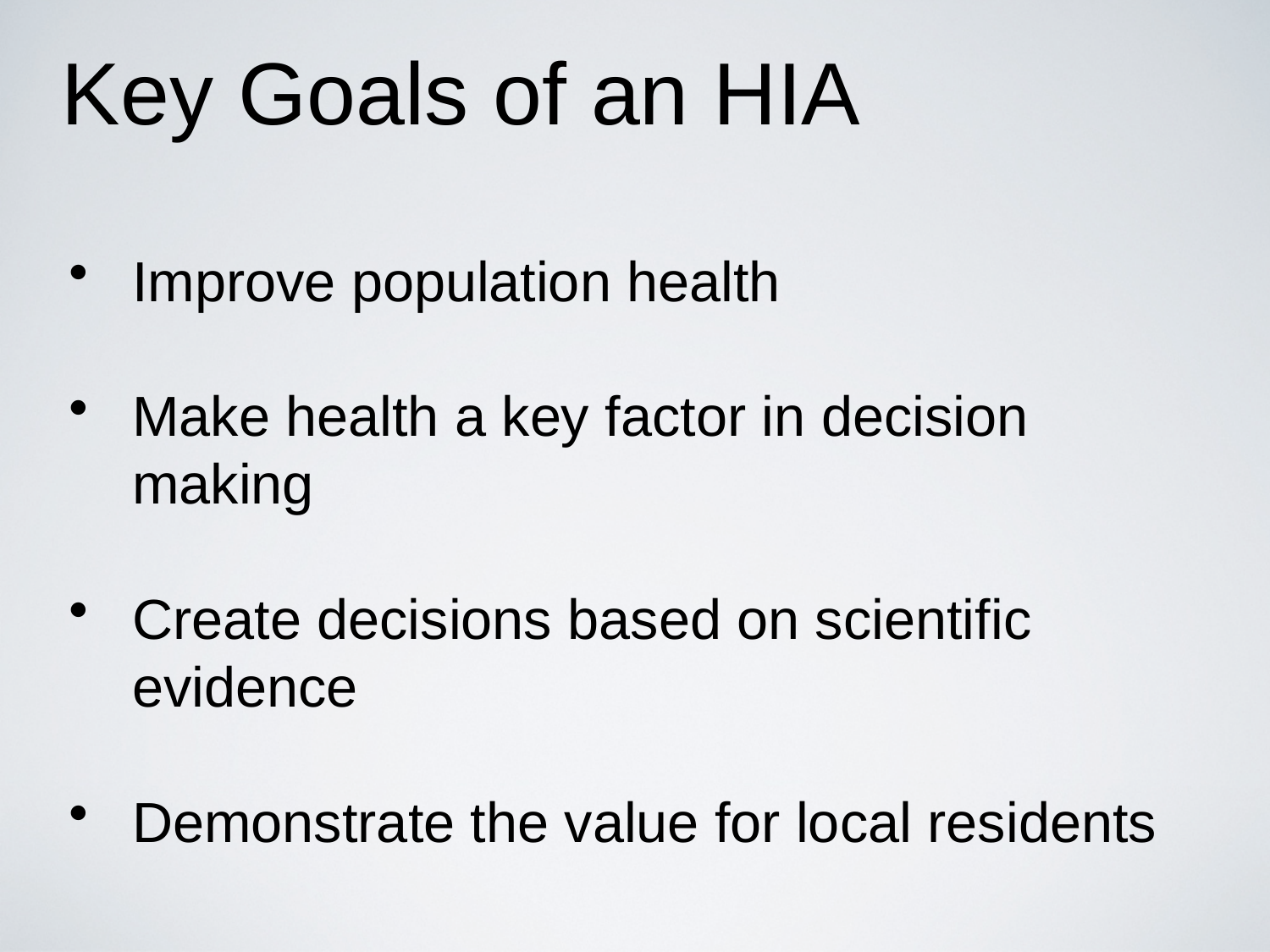

# Key Goals of an HIA
Improve population health

Make health a key factor in decision making

Create decisions based on scientific evidence

Demonstrate the value for local residents